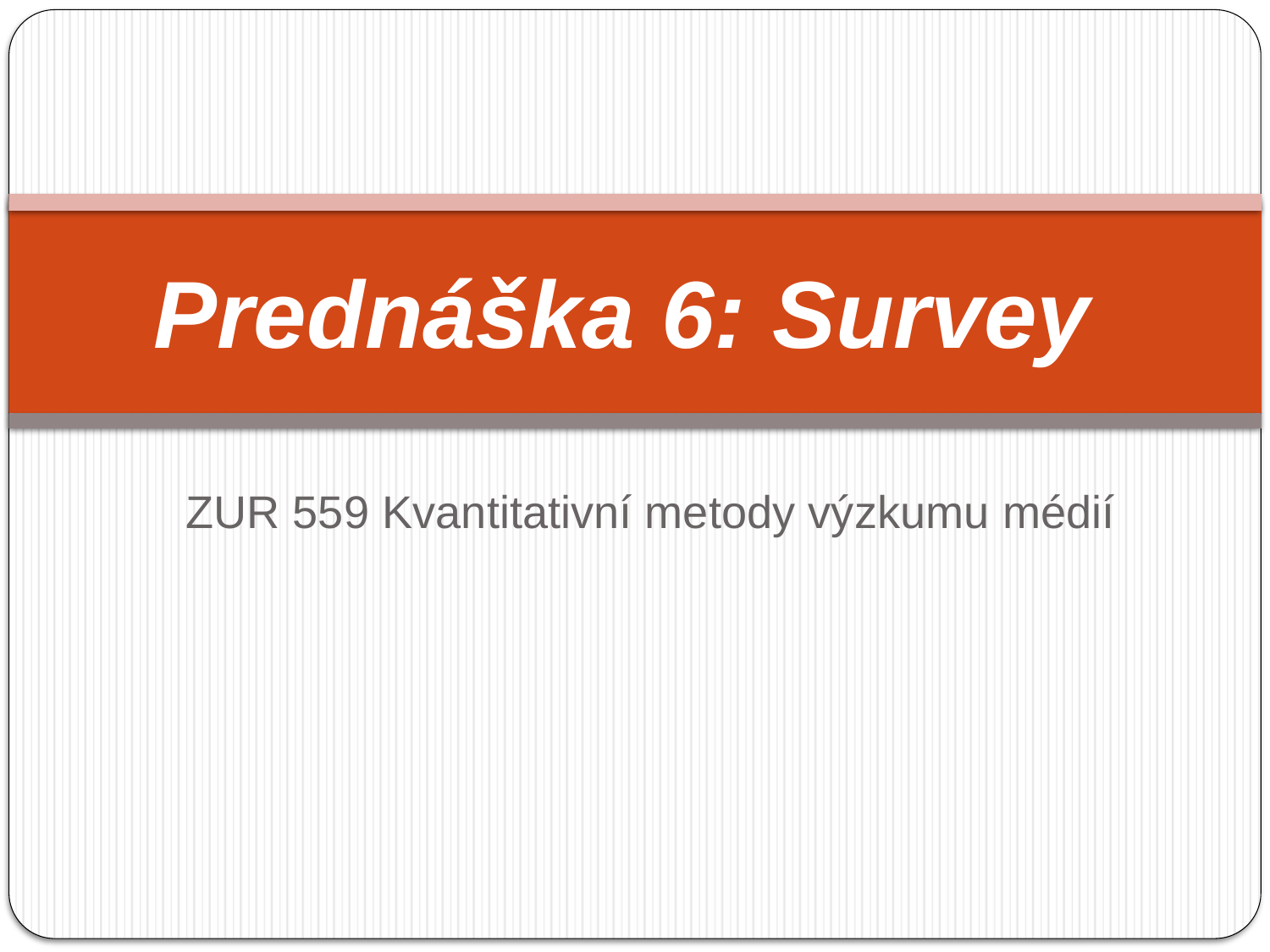

# Prednáška 6: Survey
ZUR 559 Kvantitativní metody výzkumu médií